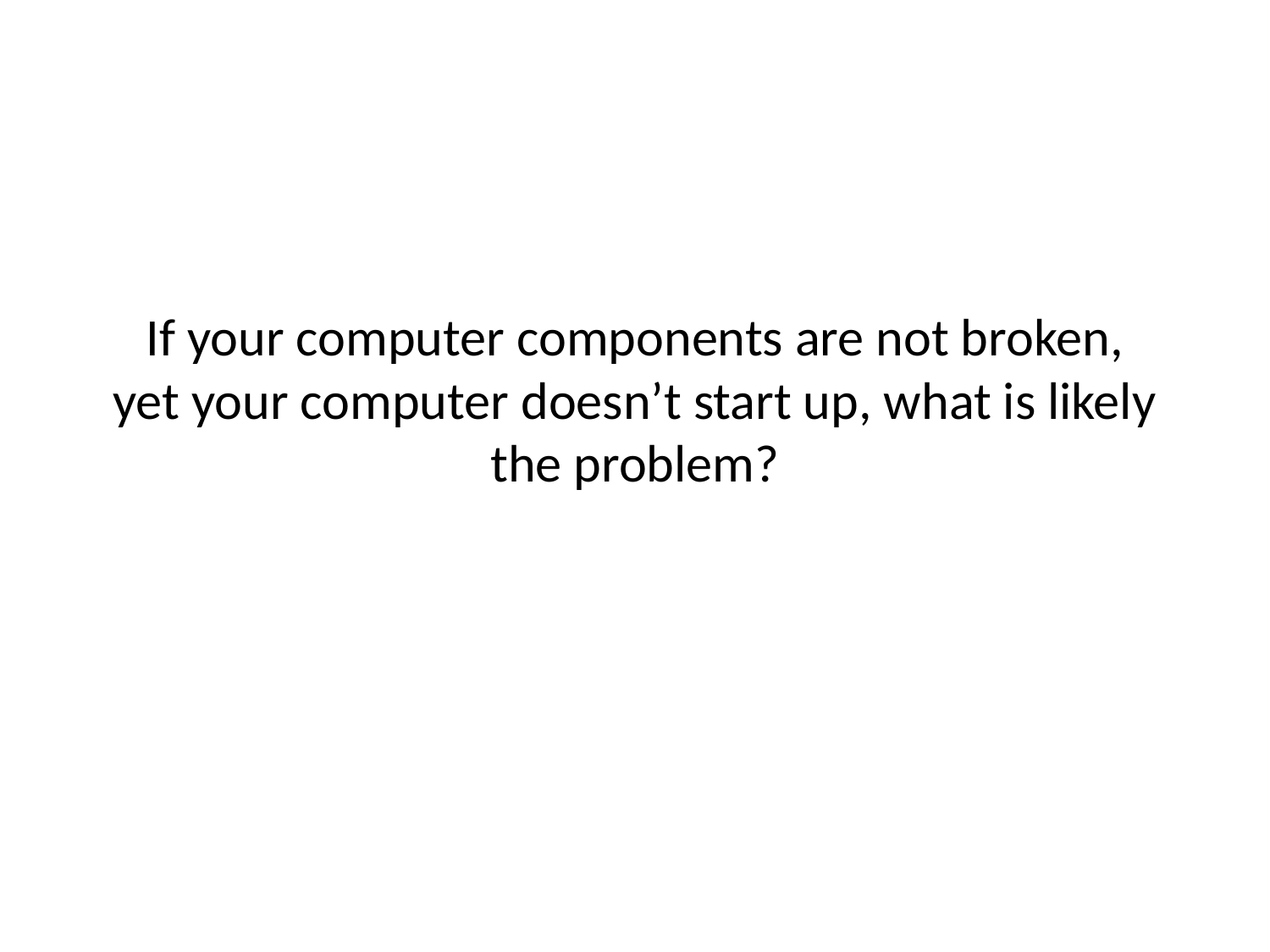

# If your computer components are not broken, yet your computer doesn’t start up, what is likely the problem?